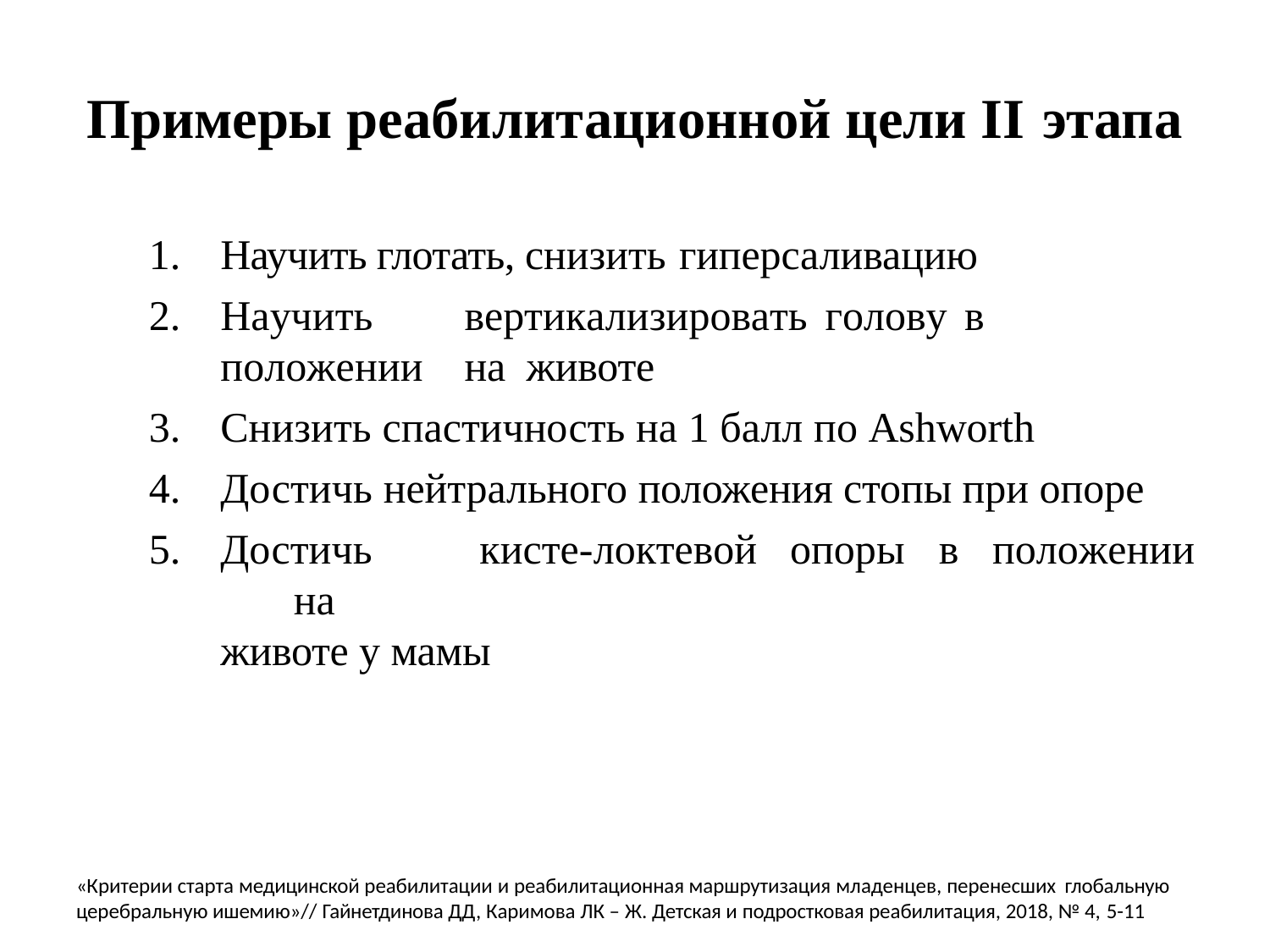

# Примеры реабилитационной цели II этапа
Научить глотать, снизить гиперсаливацию
Научить	вертикализировать	голову	в	положении	на  животе
Снизить спастичность на 1 балл по Ashworth
Достичь нейтрального положения стопы при опоре
Достичь	кисте-локтевой	опоры	в	положении	на
животе у мамы
«Критерии старта медицинской реабилитации и реабилитационная маршрутизация младенцев, перенесших глобальную
церебральную ишемию»// Гайнетдинова ДД, Каримова ЛК – Ж. Детская и подростковая реабилитация, 2018, № 4, 5-11